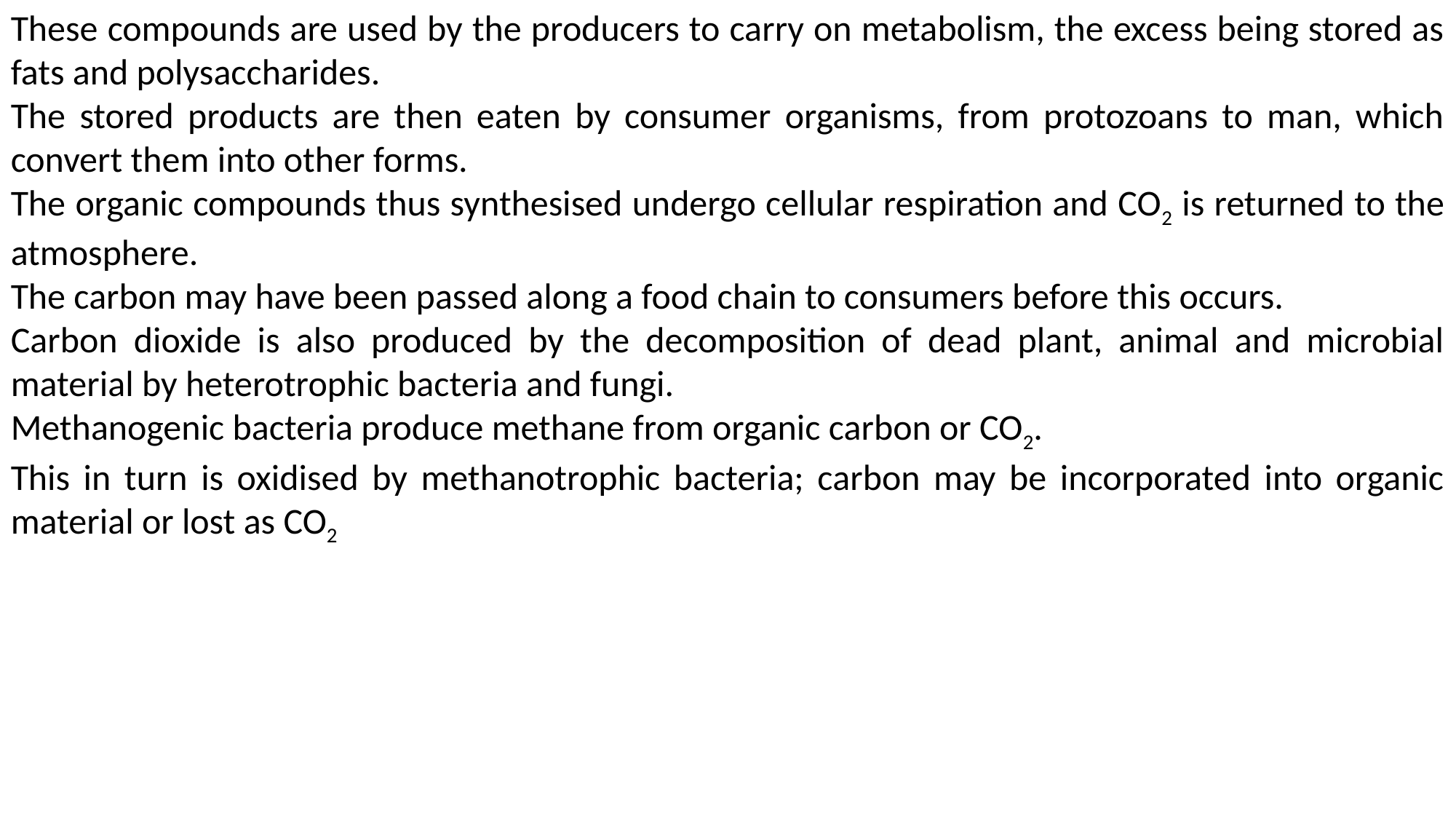

These compounds are used by the producers to carry on metabolism, the excess being stored as fats and polysaccharides.
The stored products are then eaten by consumer organisms, from protozoans to man, which convert them into other forms.
The organic compounds thus synthesised undergo cellular respiration and CO2 is returned to the atmosphere.
The carbon may have been passed along a food chain to consumers before this occurs.
Carbon dioxide is also produced by the decomposition of dead plant, animal and microbial material by heterotrophic bacteria and fungi.
Methanogenic bacteria produce methane from organic carbon or CO2.
This in turn is oxidised by methanotrophic bacteria; carbon may be incorporated into organic material or lost as CO2